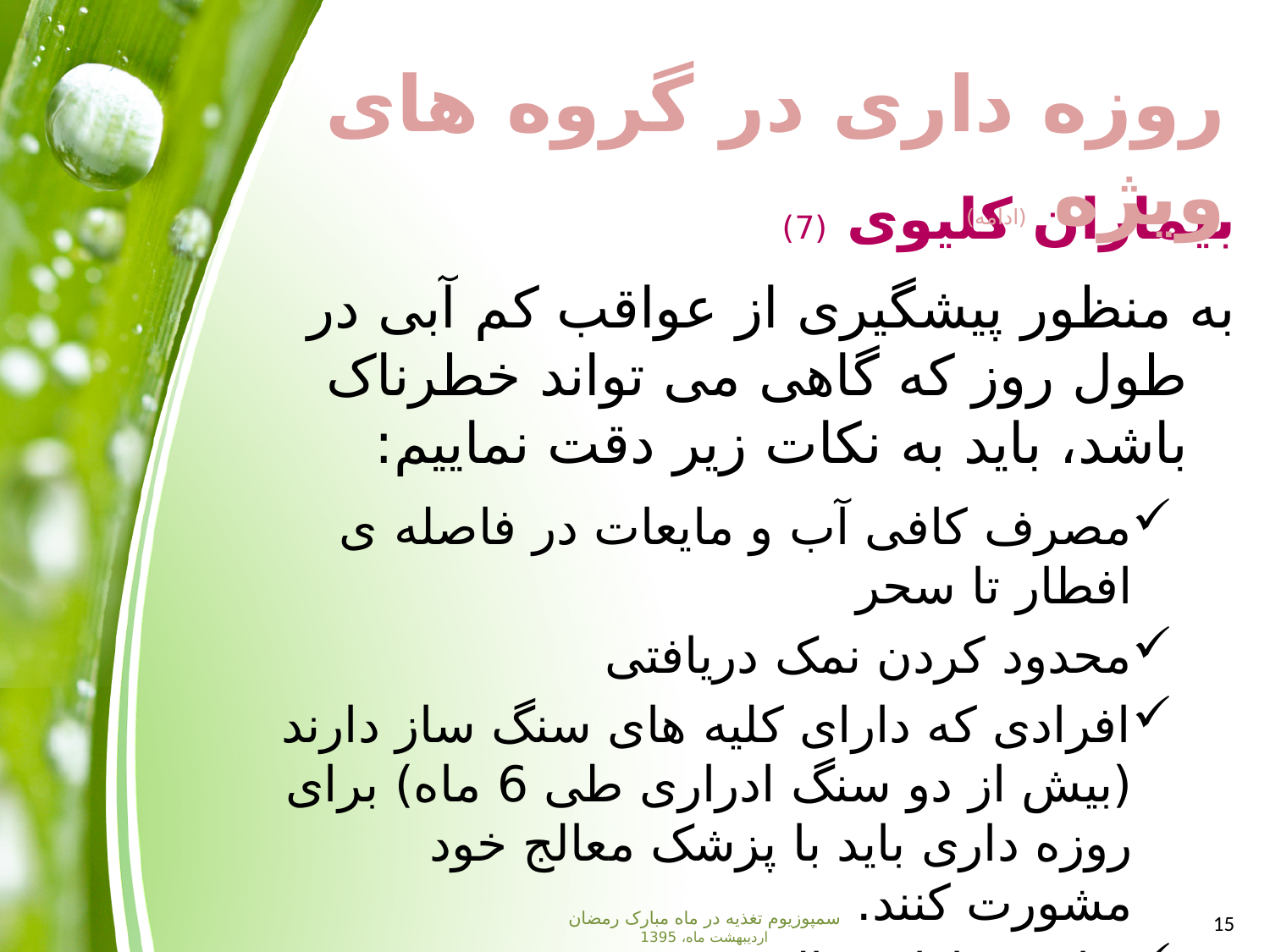

روزه داری در گروه های ویژه (ادامه)
بیماران کلیوی (7)
به منظور پیشگیری از عواقب کم آبی در طول روز که گاهی می تواند خطرناک باشد، باید به نکات زیر دقت نماییم:
مصرف کافی آب و مایعات در فاصله ی افطار تا سحر
محدود کردن نمک دریافتی
افرادی که دارای کلیه های سنگ ساز دارند (بیش از دو سنگ ادراری طی 6 ماه) برای روزه داری باید با پزشک معالج خود مشورت کنند.
برای بیماران دیالیزی روزه توصیه نمی شود.

سمپوزیوم تغذیه در ماه مبارک رمضان
اردیبهشت ماه، 1395
15